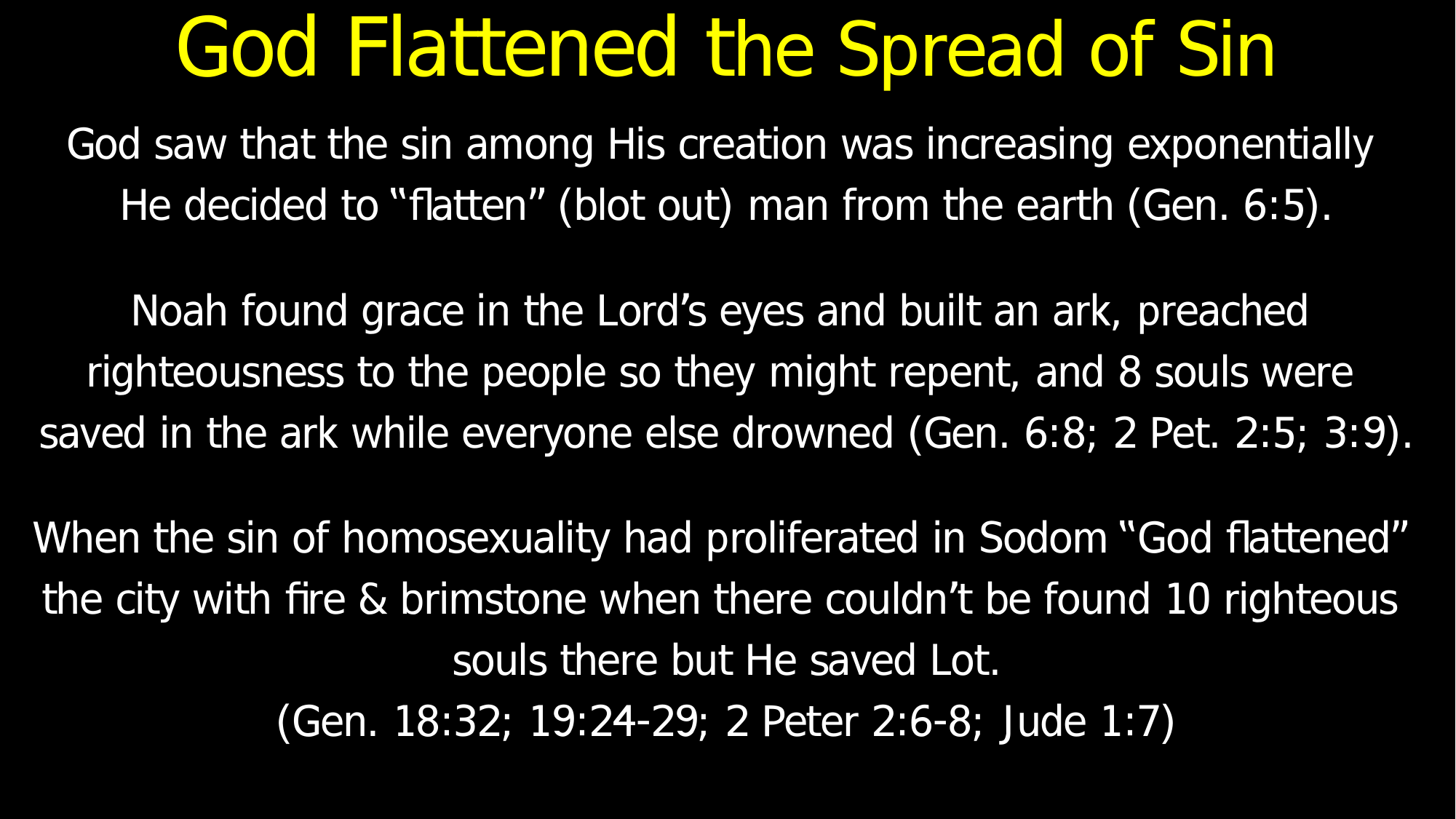

# God Flattened the Spread of Sin
God saw that the sin among His creation was increasing exponentially
He decided to “flatten” (blot out) man from the earth (Gen. 6:5).

Noah found grace in the Lord’s eyes and built an ark, preached
righteousness to the people so they might repent, and 8 souls were
saved in the ark while everyone else drowned (Gen. 6:8; 2 Pet. 2:5; 3:9).

When the sin of homosexuality had proliferated in Sodom “God flattened”
the city with fire & brimstone when there couldn’t be found 10 righteous
souls there but He saved Lot.
(Gen. 18:32; 19:24-29; 2 Peter 2:6-8; Jude 1:7)